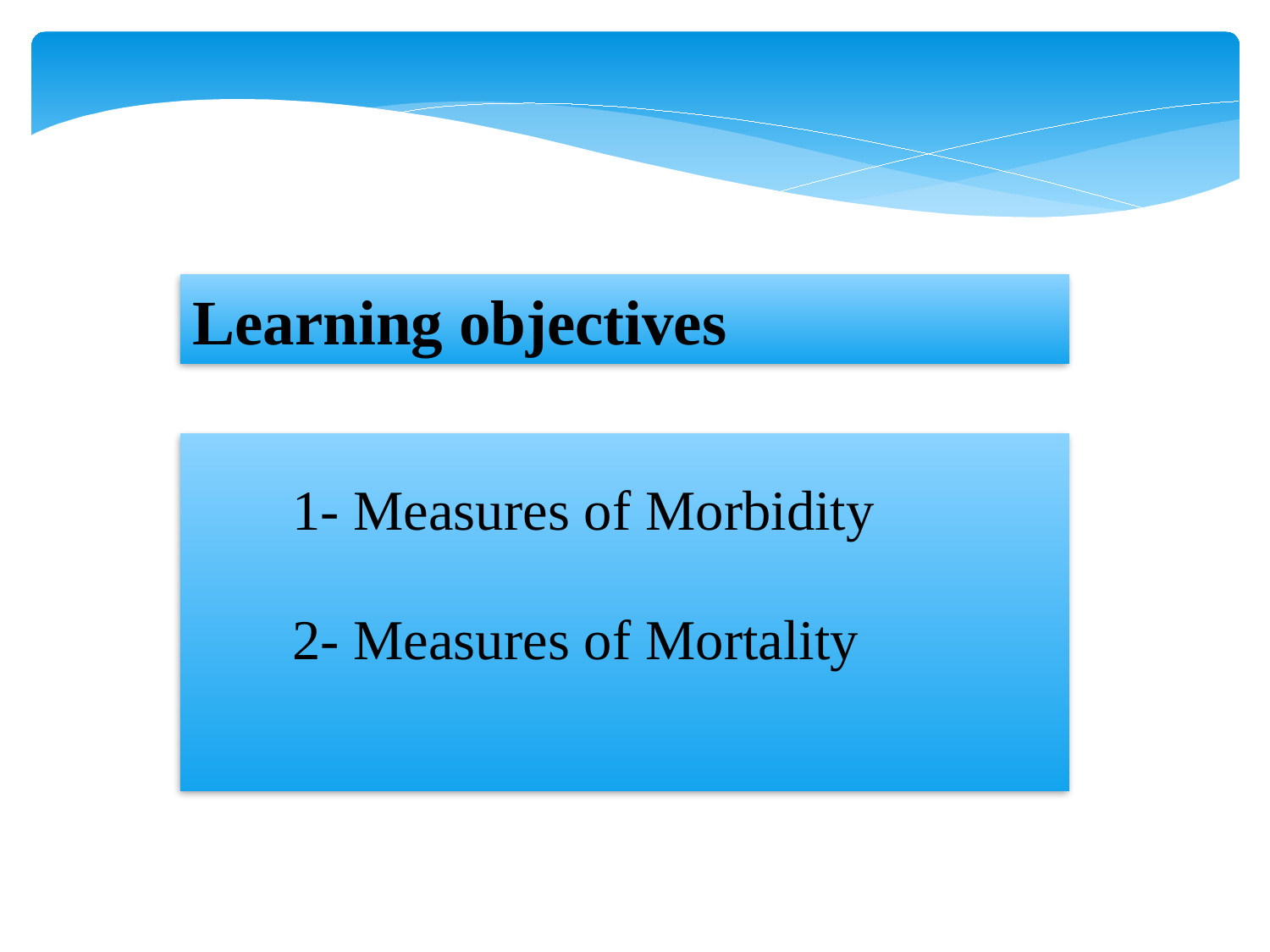

Learning objectives
       1- Measures of Morbidity
       2- Measures of Mortality